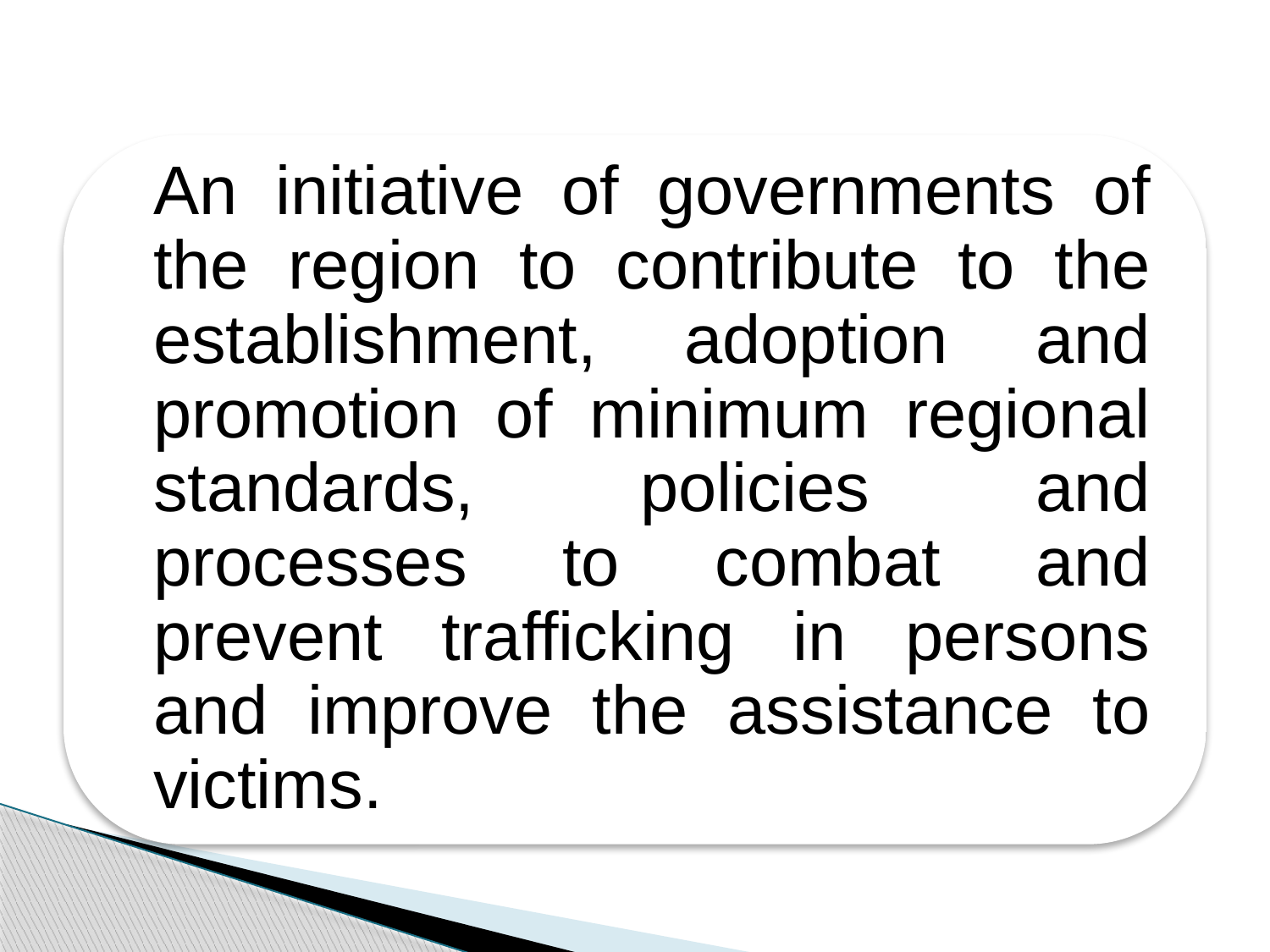

An initiative of governments of the region to contribute to the establishment, adoption and promotion of minimum regional standards, policies and processes to combat and prevent trafficking in persons and improve the assistance to victims.